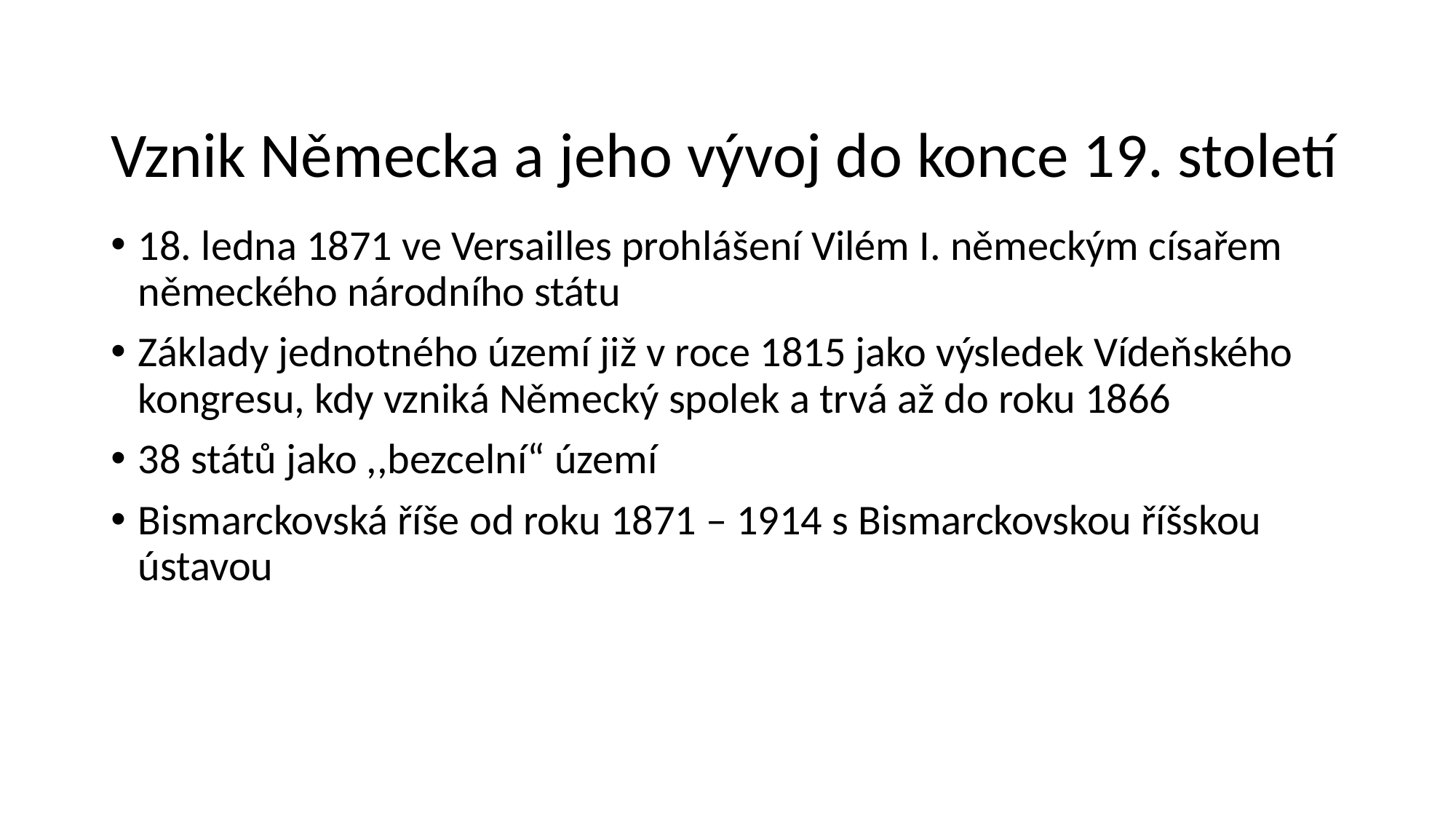

# Vznik Německa a jeho vývoj do konce 19. století
18. ledna 1871 ve Versailles prohlášení Vilém I. německým císařem německého národního státu
Základy jednotného území již v roce 1815 jako výsledek Vídeňského kongresu, kdy vzniká Německý spolek a trvá až do roku 1866
38 států jako ,,bezcelní“ území
Bismarckovská říše od roku 1871 – 1914 s Bismarckovskou říšskou ústavou